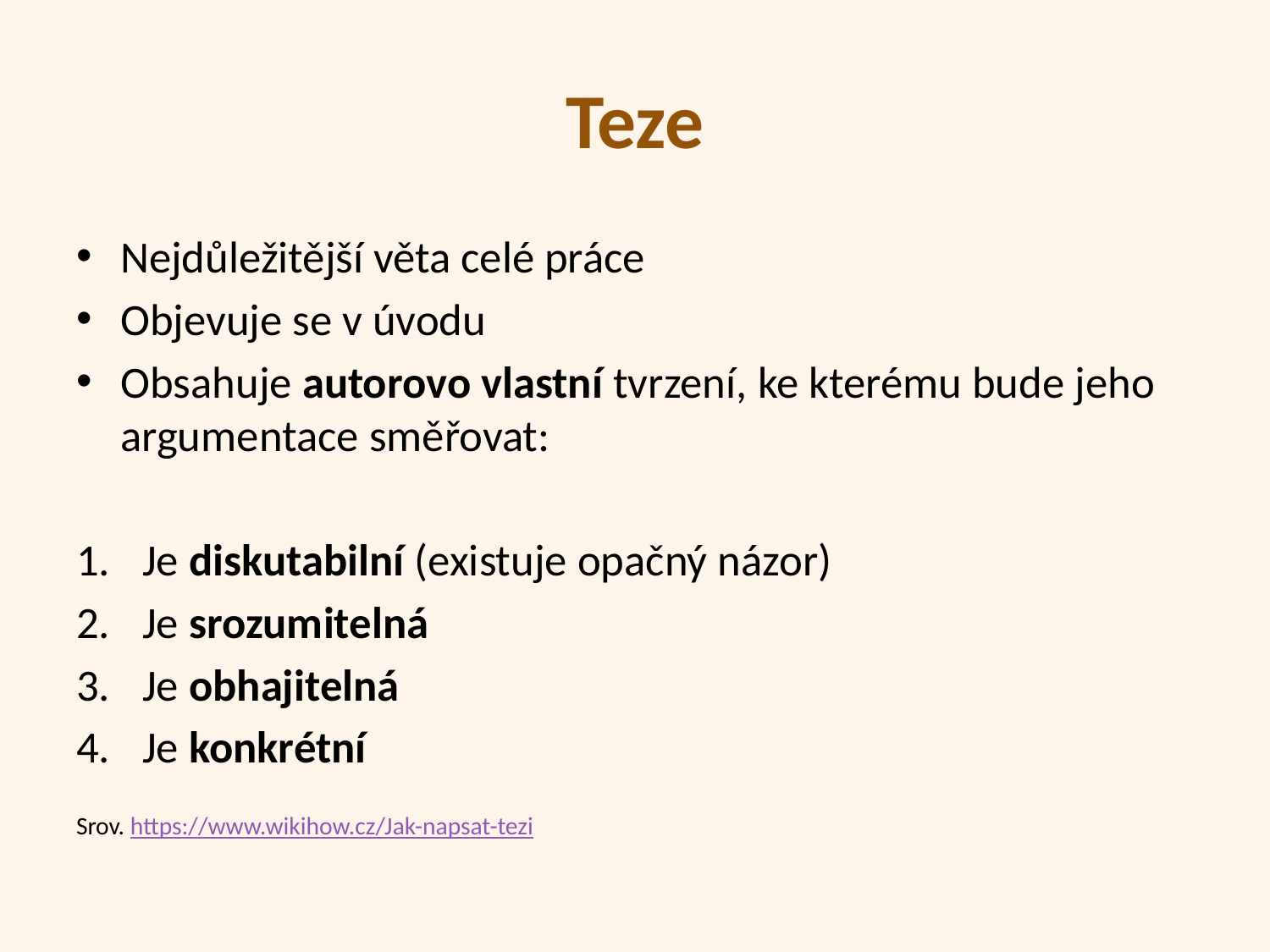

# Teze
Nejdůležitější věta celé práce
Objevuje se v úvodu
Obsahuje autorovo vlastní tvrzení, ke kterému bude jeho argumentace směřovat:

Je diskutabilní (existuje opačný názor)
Je srozumitelná
Je obhajitelná
Je konkrétní

Srov. https://www.wikihow.cz/Jak-napsat-tezi